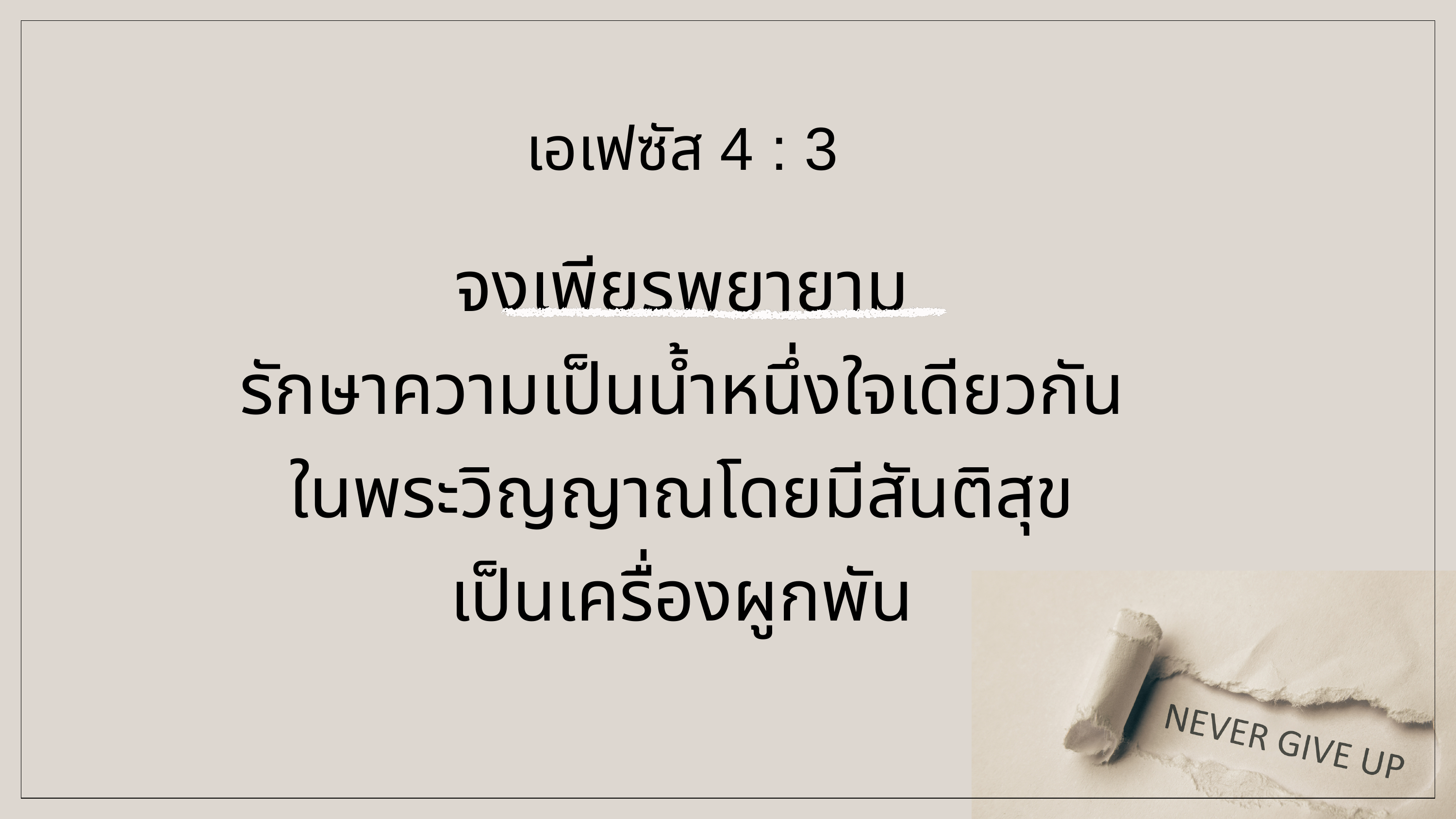

เอเฟซัส 4 : 3
จงเพียรพยายาม
รักษาความเป็นน้ำหนึ่งใจเดียวกัน
ในพระวิญญาณโดยมีสันติสุข
เป็นเครื่องผูกพัน